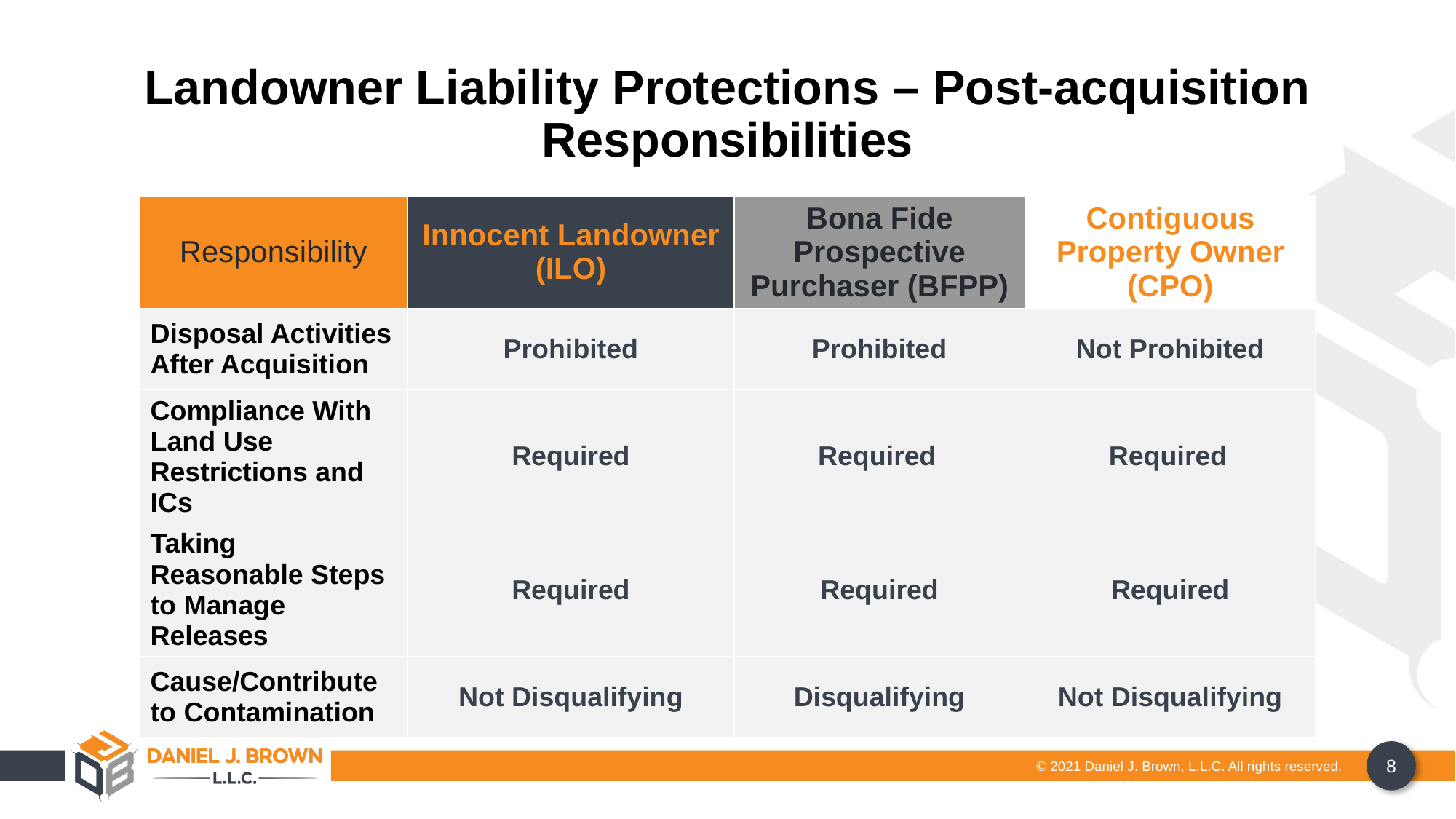

Landowner Liability Protections – Post-acquisition Responsibilities
| Responsibility | Innocent Landowner (ILO) | Bona Fide Prospective Purchaser (BFPP) | Contiguous Property Owner (CPO) |
| --- | --- | --- | --- |
| Disposal Activities After Acquisition | Prohibited | Prohibited | Not Prohibited |
| Compliance With Land Use Restrictions and ICs | Required | Required | Required |
| Taking Reasonable Steps to Manage Releases | Required | Required | Required |
| Cause/Contribute to Contamination | Not Disqualifying | Disqualifying | Not Disqualifying |